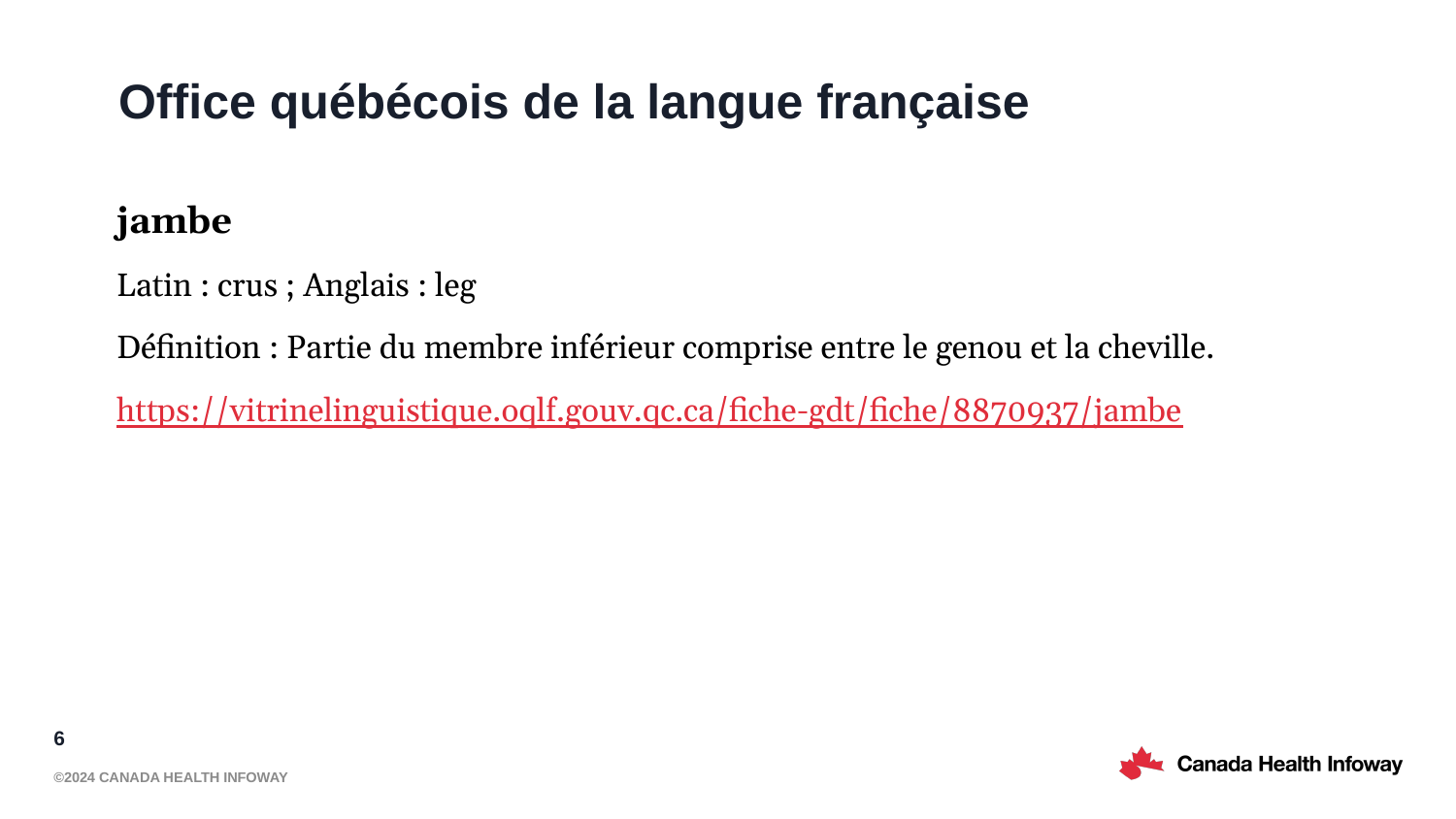

# Office québécois de la langue française
jambe
Latin : crus ; Anglais : leg
Définition : Partie du membre inférieur comprise entre le genou et la cheville.
https://vitrinelinguistique.oqlf.gouv.qc.ca/fiche-gdt/fiche/8870937/jambe

6
©2024 Canada Health Infoway